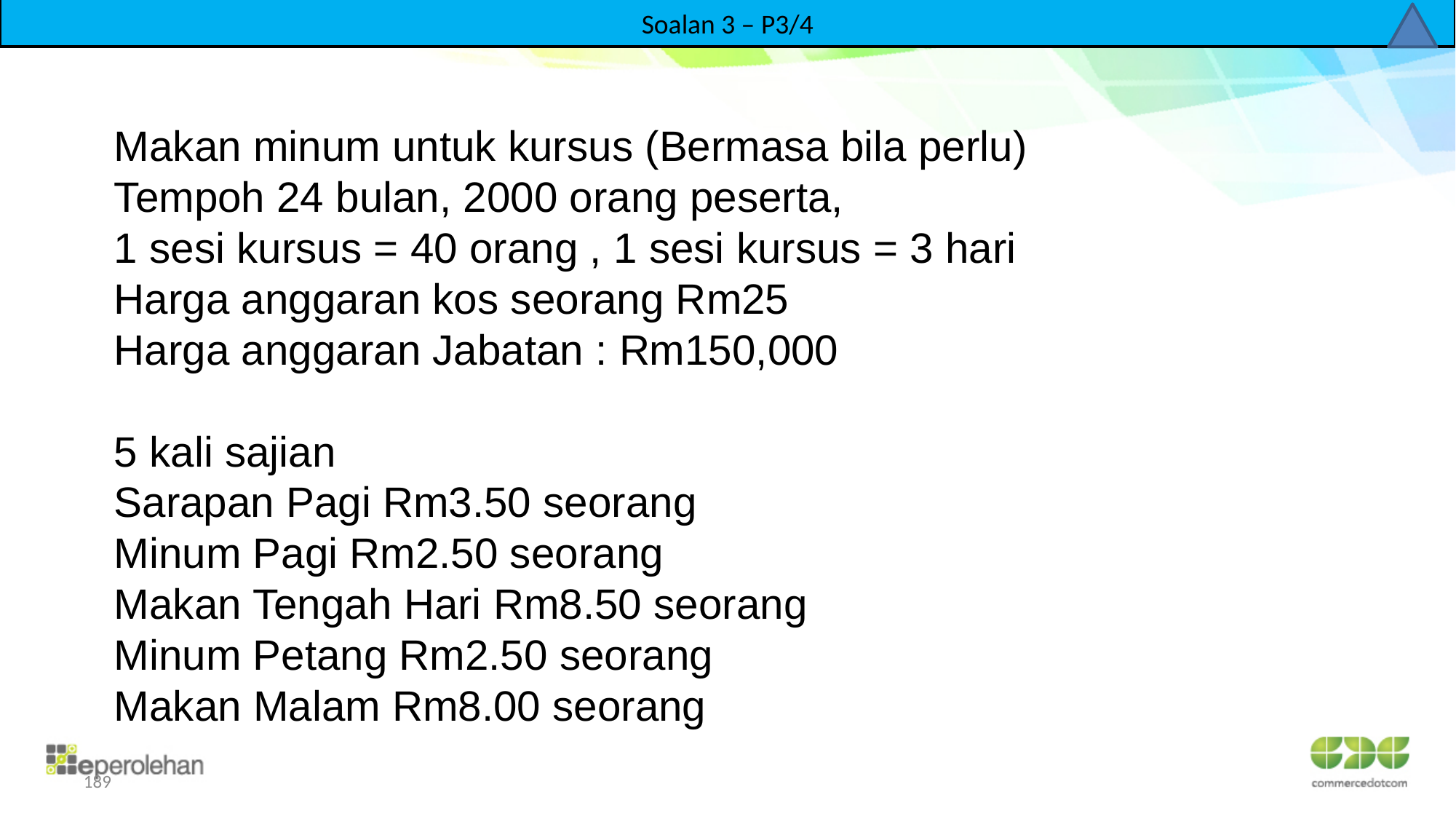

Soalan 3 – P3/4

# Makan minum untuk kursus (Bermasa bila perlu) Tempoh 24 bulan, 2000 orang peserta, 1 sesi kursus = 40 orang , 1 sesi kursus = 3 hari Harga anggaran kos seorang Rm25 Harga anggaran Jabatan : Rm150,000 5 kali sajian Sarapan Pagi Rm3.50 seorang Minum Pagi Rm2.50 seorang Makan Tengah Hari Rm8.50 seorang Minum Petang Rm2.50 seorang Makan Malam Rm8.00 seorang
189